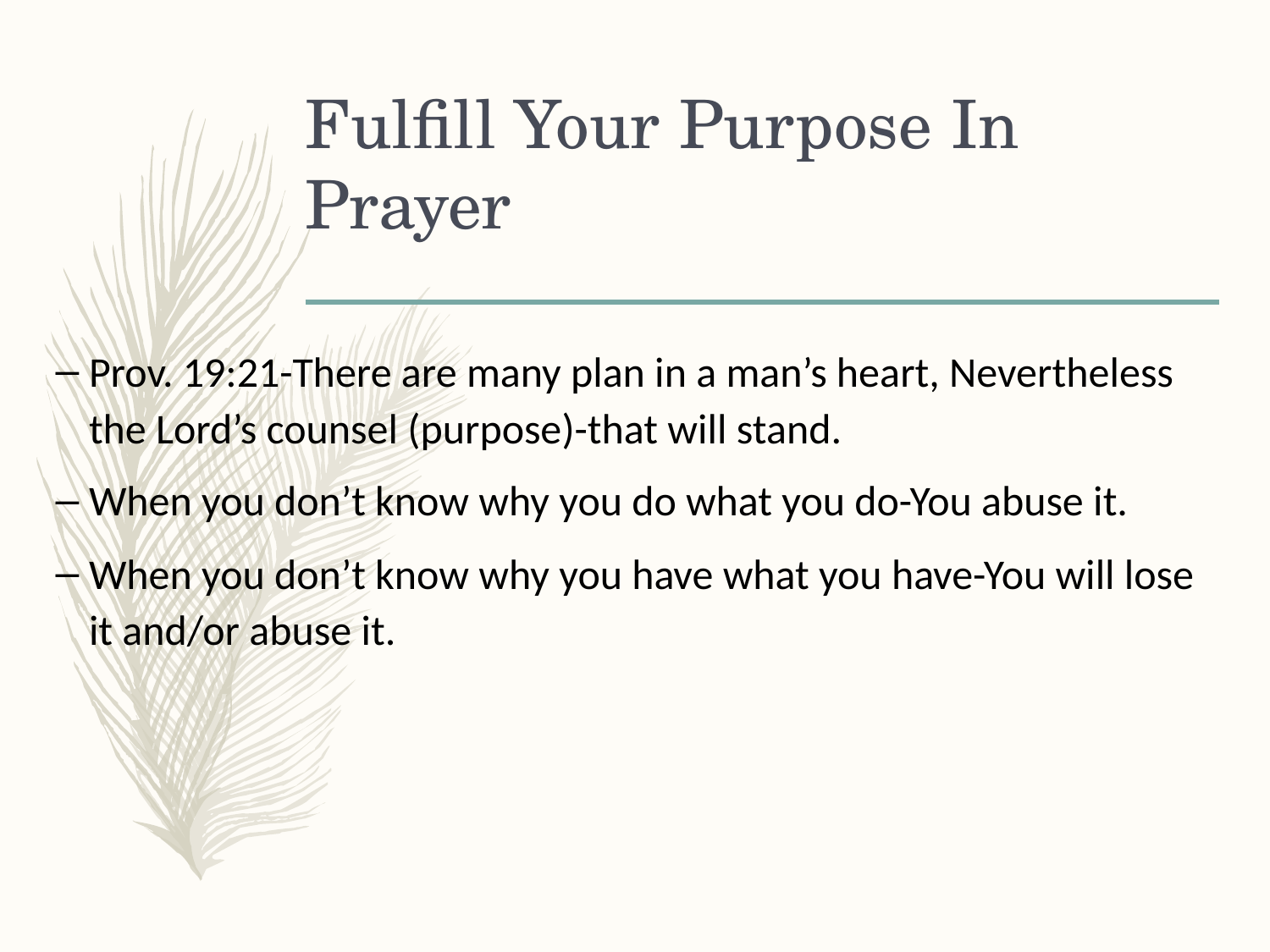

# Fulfill Your Purpose In Prayer
Prov. 19:21-There are many plan in a man’s heart, Nevertheless the Lord’s counsel (purpose)-that will stand.
When you don’t know why you do what you do-You abuse it.
When you don’t know why you have what you have-You will lose it and/or abuse it.